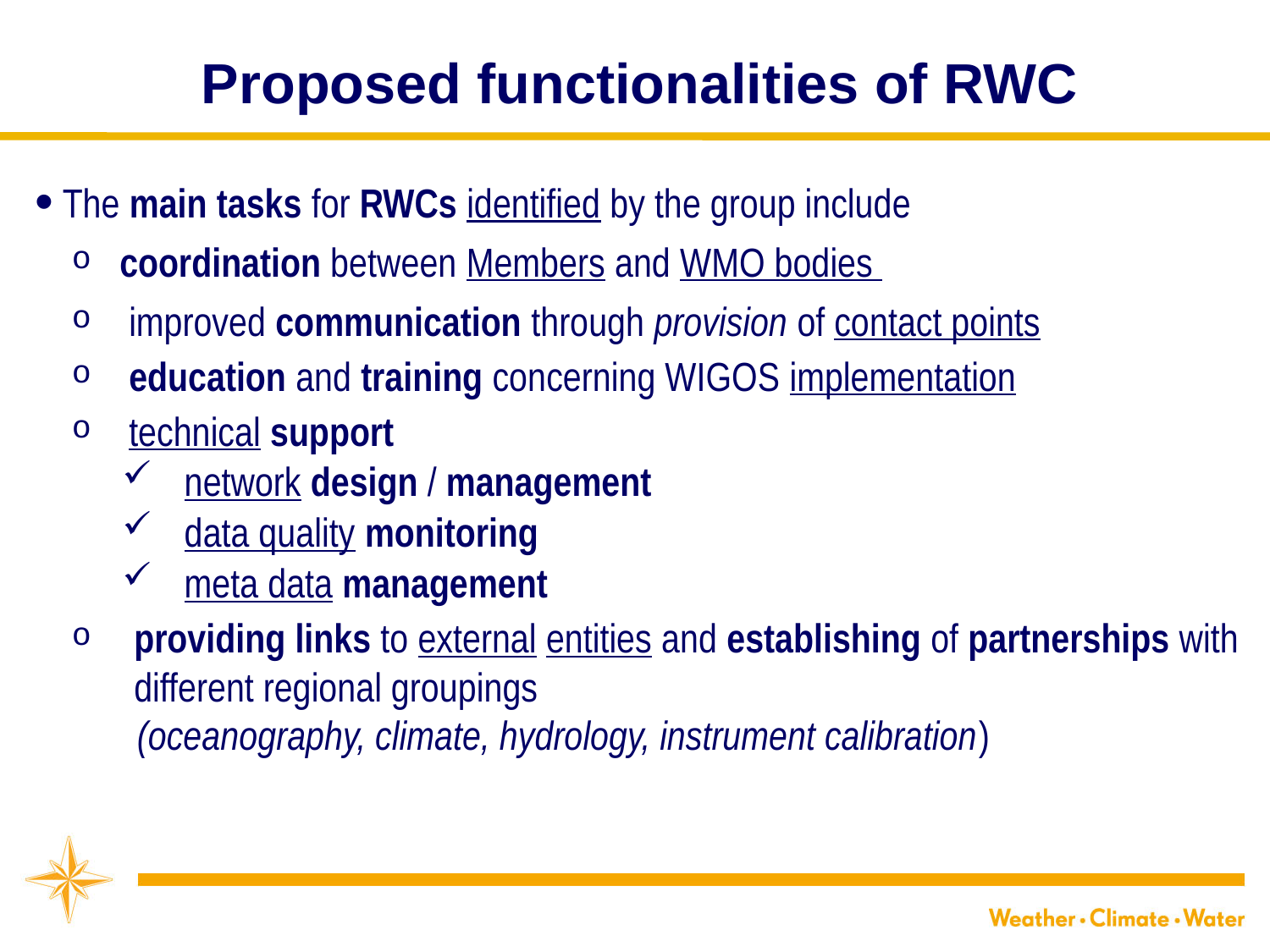

Proposed functionalities of RWC
 The main tasks for RWCs identified by the group include

 coordination between Members and WMO bodies

  improved communication through provision of contact points

  education and training concerning WIGOS implementation

  technical support

network design / management

data quality monitoring

meta data management

providing links to external entities and establishing of partnerships with different regional groupings
       (oceanography, climate, hydrology, instrument calibration)
WMO